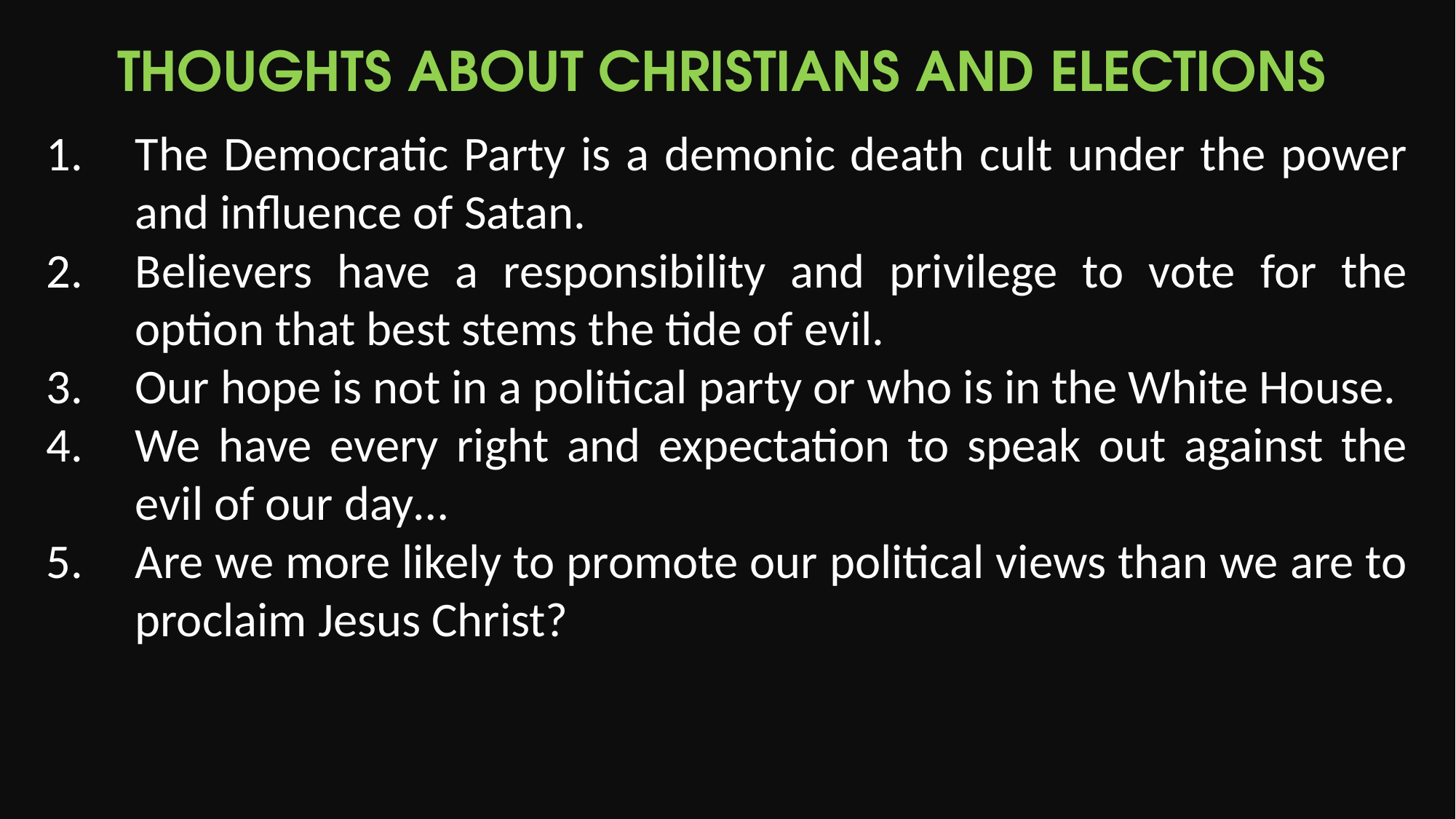

Thoughts about Christians and Elections
The Democratic Party is a demonic death cult under the power and influence of Satan.
Believers have a responsibility and privilege to vote for the option that best stems the tide of evil.
Our hope is not in a political party or who is in the White House.
We have every right and expectation to speak out against the evil of our day…
Are we more likely to promote our political views than we are to proclaim Jesus Christ?